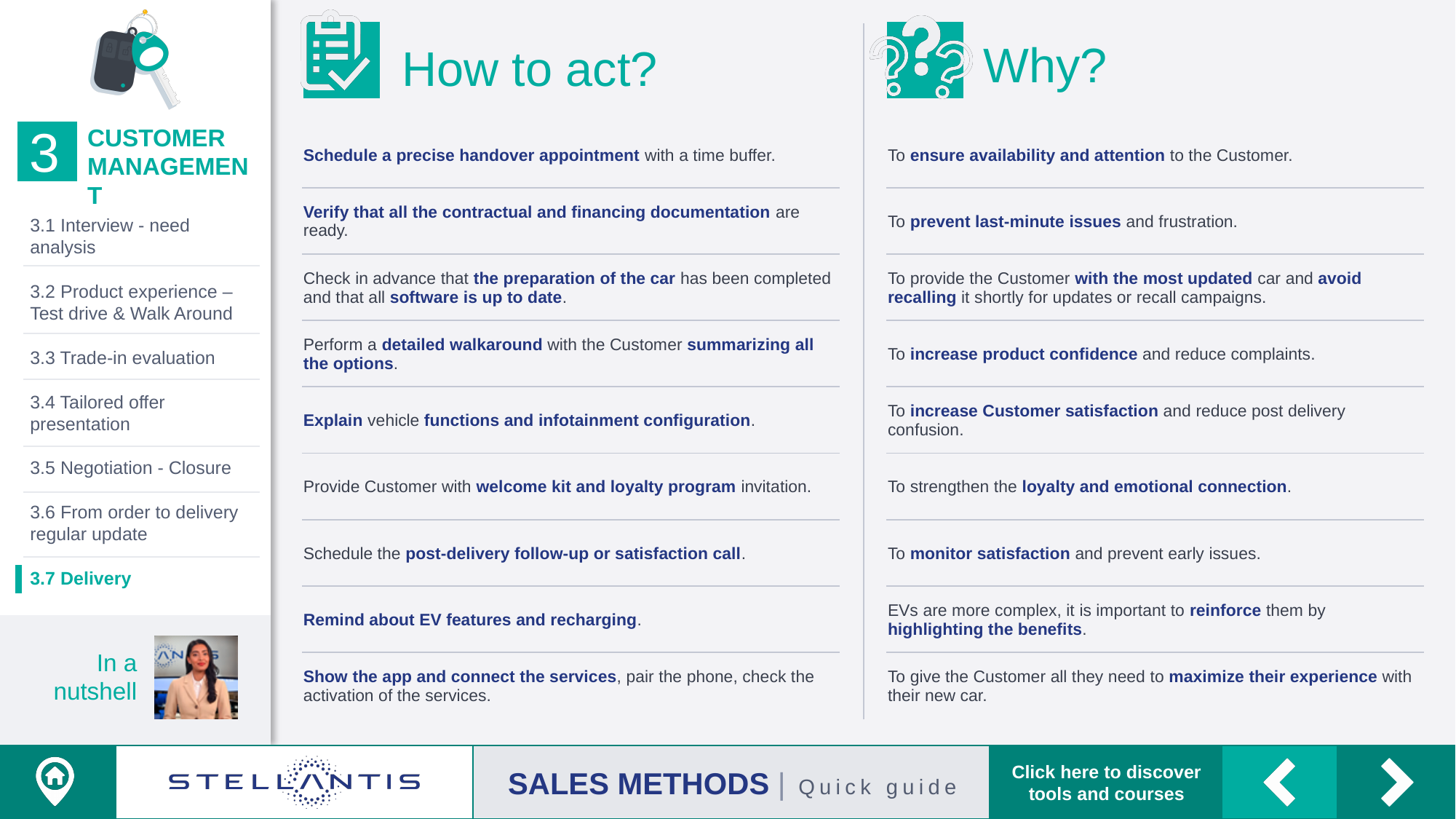

| Schedule a precise handover appointment with a time buffer. |
| --- |
| Verify that all the contractual and financing documentation are ready. |
| Check in advance that the preparation of the car has been completed and that all software is up to date. |
| Perform a detailed walkaround with the Customer summarizing all the options. |
| Explain vehicle functions and infotainment configuration. |
| Provide Customer with welcome kit and loyalty program invitation. |
| Schedule the post-delivery follow-up or satisfaction call. |
| Remind about EV features and recharging. |
| Show the app and connect the services, pair the phone, check the activation of the services. |
| To ensure availability and attention to the Customer. |
| --- |
| To prevent last-minute issues and frustration. |
| To provide the Customer with the most updated car and avoid recalling it shortly for updates or recall campaigns. |
| To increase product confidence and reduce complaints. |
| To increase Customer satisfaction and reduce post delivery confusion. |
| To strengthen the loyalty and emotional connection. |
| To monitor satisfaction and prevent early issues. |
| EVs are more complex, it is important to reinforce them by highlighting the benefits. |
| To give the Customer all they need to maximize their experience with their new car. |
3.1 Interview - need
analysis
3.2 Product experience –
Test drive & Walk Around
3.3 Trade-in evaluation
3.4 Tailored offer presentation
3.5 Negotiation - Closure
3.6 From order to delivery regular update
3.7 Delivery